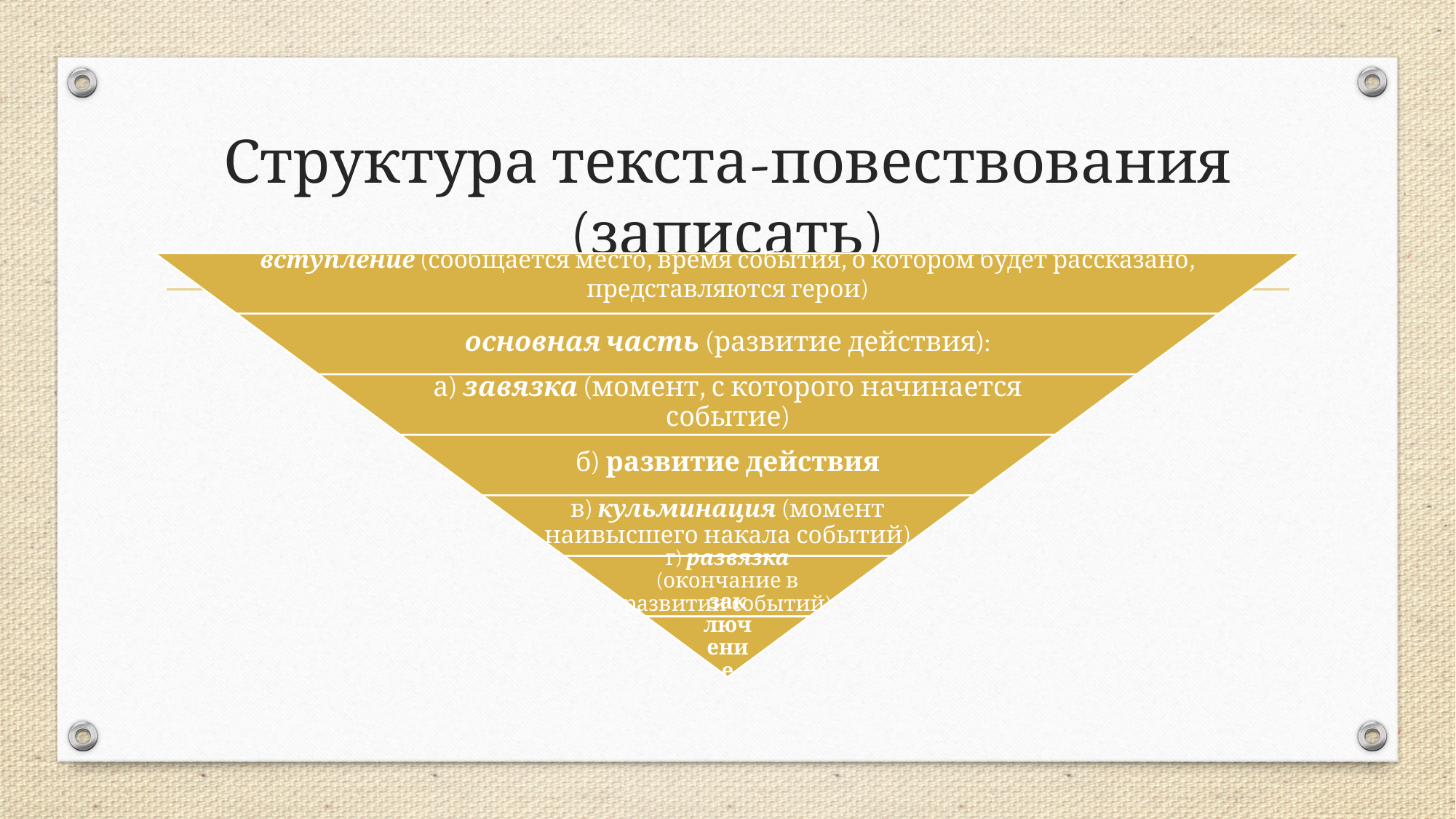

# Структура текста-повествования (записать)
вступление (сообщается место, время события, о котором будет рассказано, представляются герои)

основная часть (развитие действия):
а) завязка (момент, с которого начинается событие)
б) развитие действия
в) кульминация (момент наивысшего накала событий)
г) развязка (окончание в развитии событий)
заключение